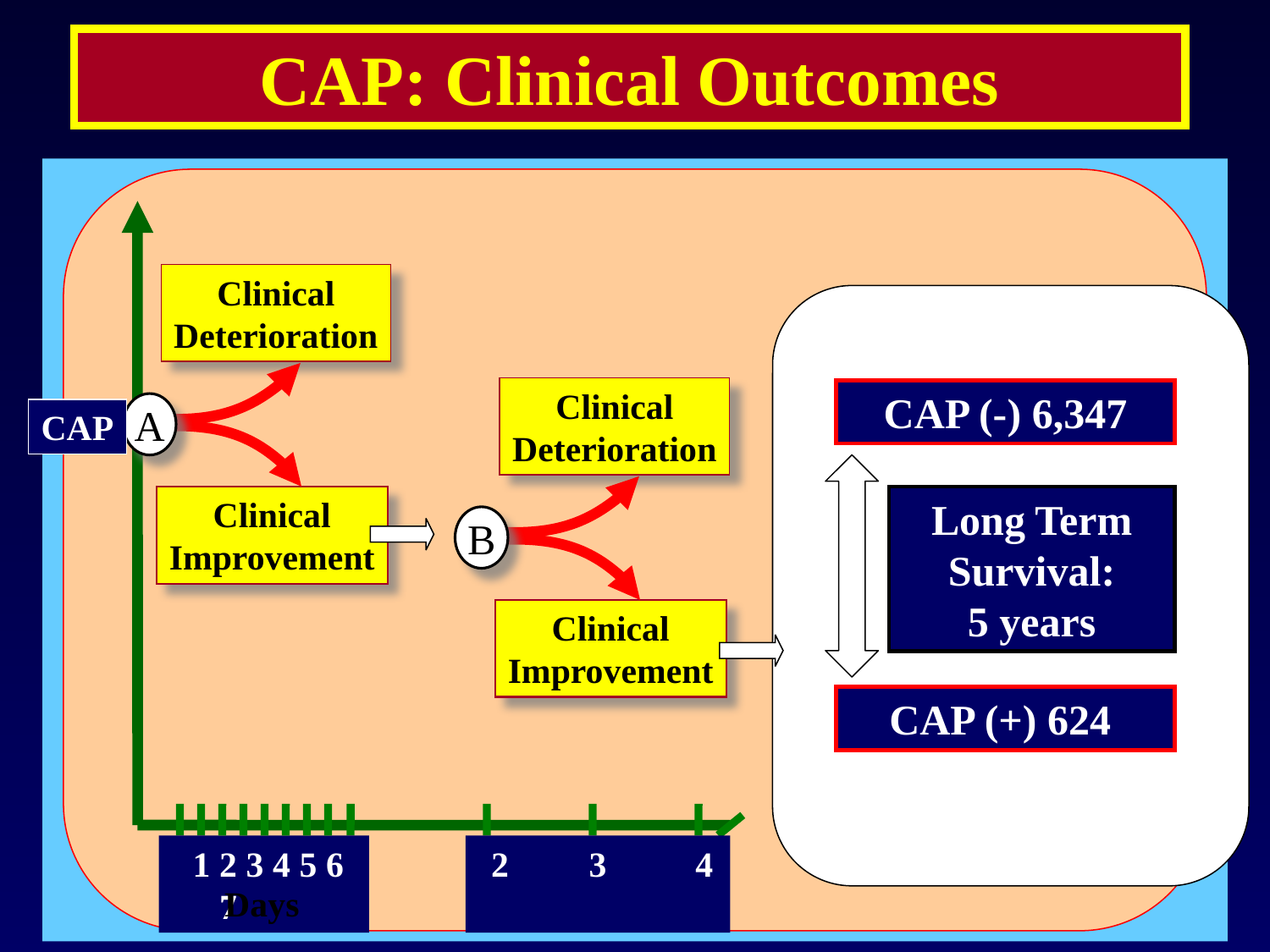

CAP: Clinical Outcomes

Clinical
Deterioration

Clinical
Deterioration
CAP (-) 6,347
A
CAP

Clinical
Improvement
Long Term Survival:
5 years
B

Clinical
Improvement

CAP (+) 624

 1 2 3 4 5 6 7
 2         3          4
 Days
 Weeks